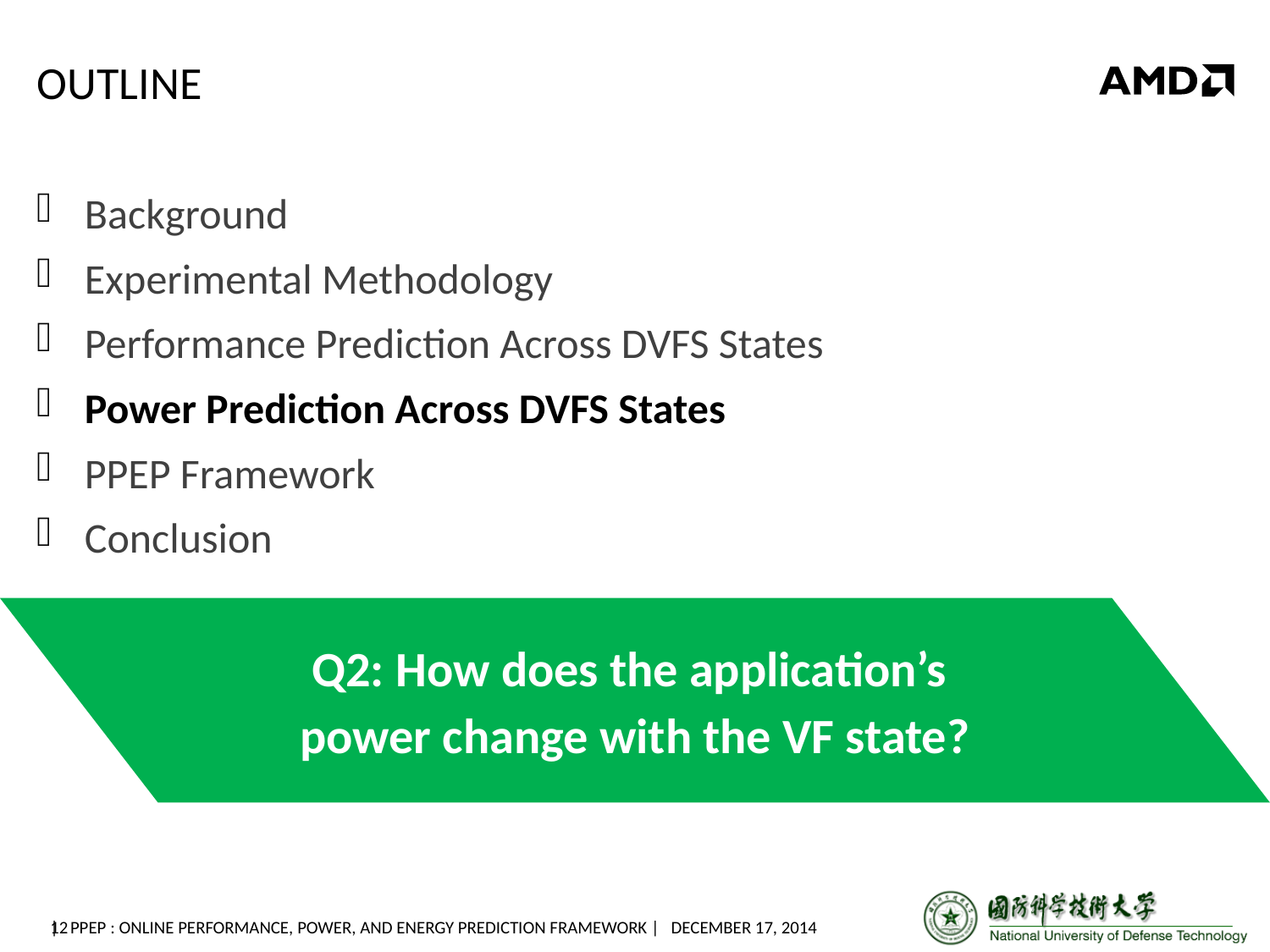

# outline

Background
Experimental Methodology
Performance Prediction Across DVFS States
Power Prediction Across DVFS States
PPEP Framework
Conclusion
Q2: How does the application’s
power change with the VF state?